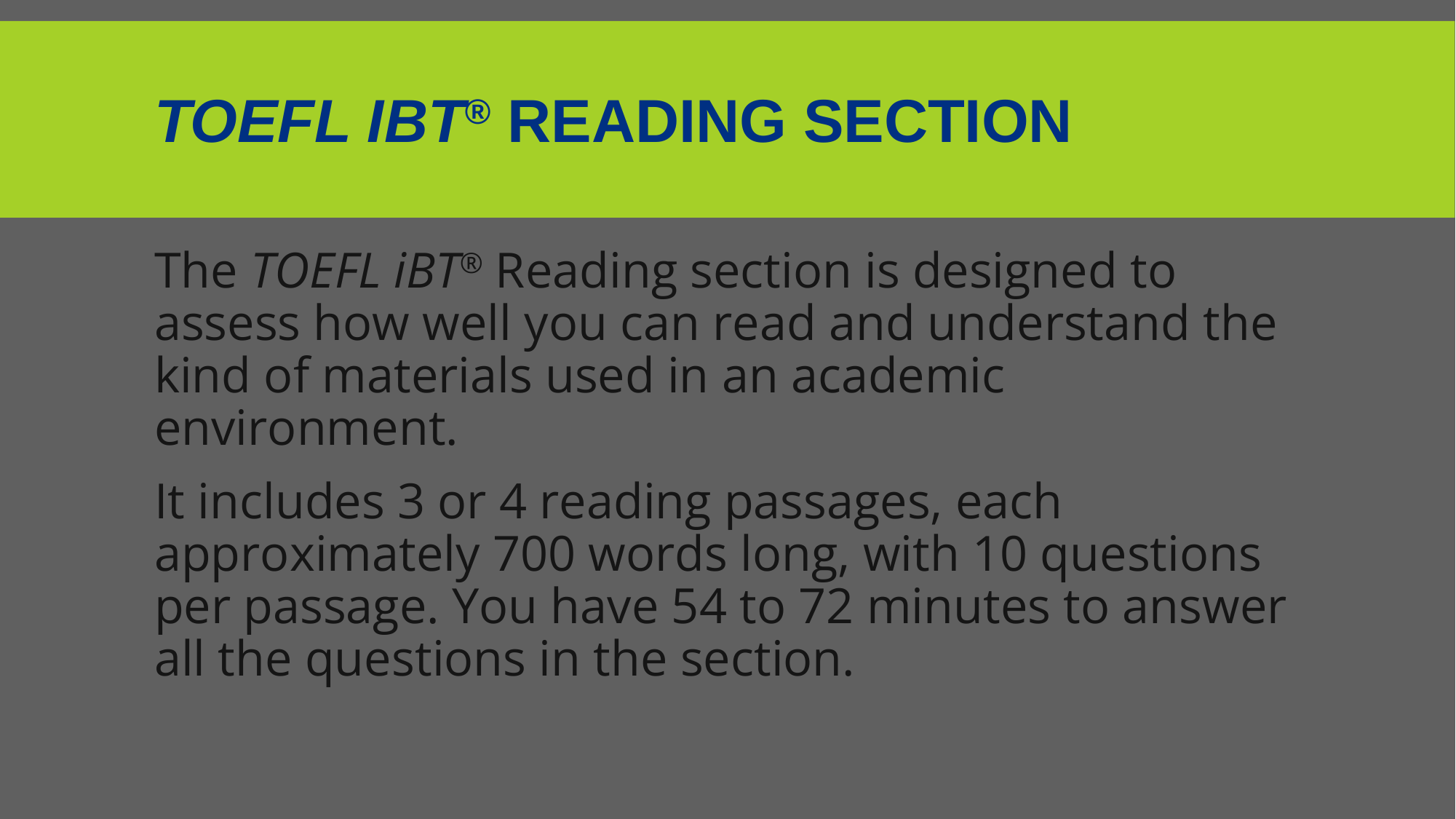

# TOEFL iBT® Reading Section
The TOEFL iBT® Reading section is designed to assess how well you can read and understand the kind of materials used in an academic environment.
It includes 3 or 4 reading passages, each approximately 700 words long, with 10 questions per passage. You have 54 to 72 minutes to answer all the questions in the section.